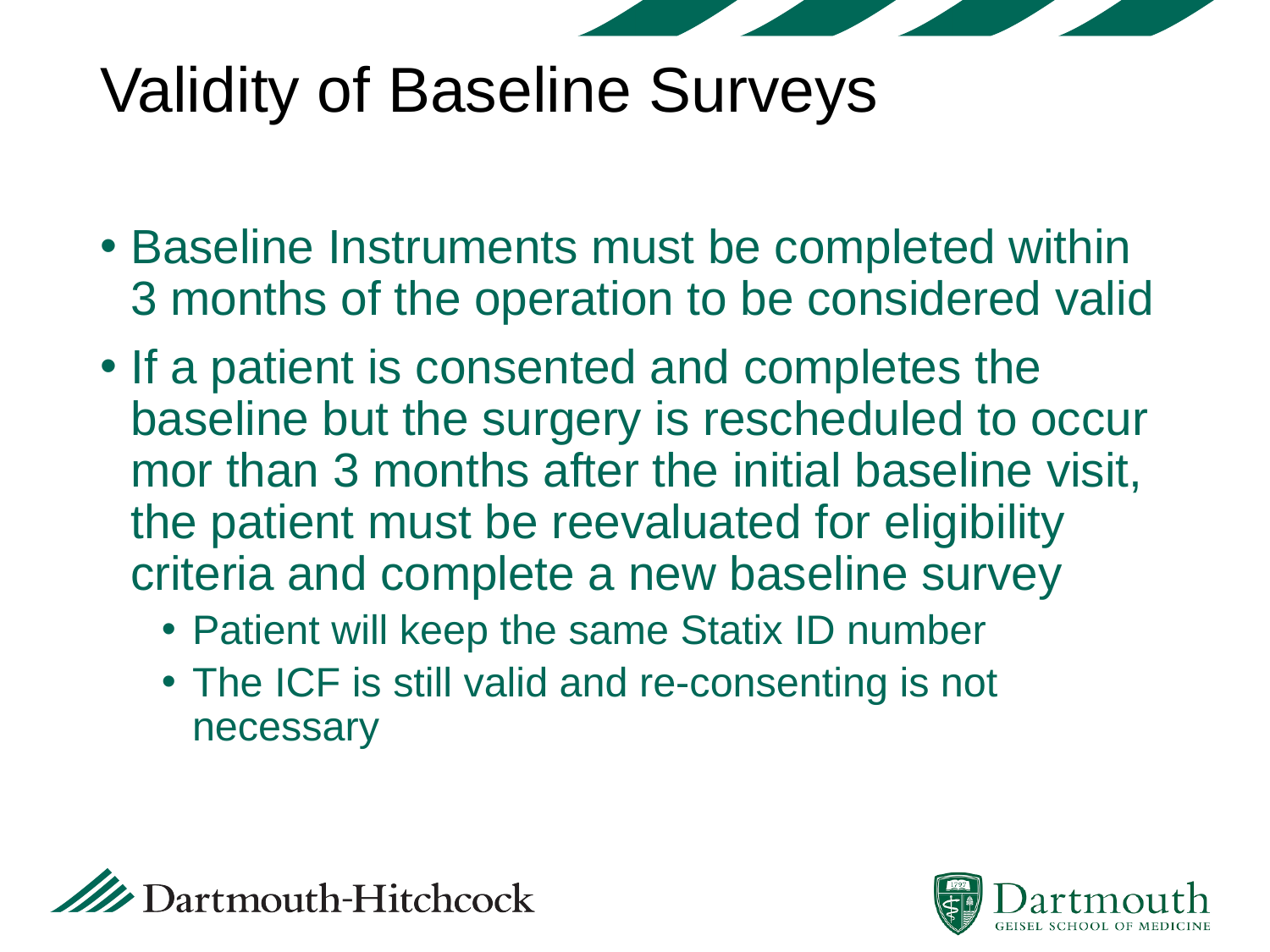

# Validity of Baseline Surveys
Baseline Instruments must be completed within 3 months of the operation to be considered valid
If a patient is consented and completes the baseline but the surgery is rescheduled to occur mor than 3 months after the initial baseline visit, the patient must be reevaluated for eligibility criteria and complete a new baseline survey
Patient will keep the same Statix ID number
The ICF is still valid and re-consenting is not necessary